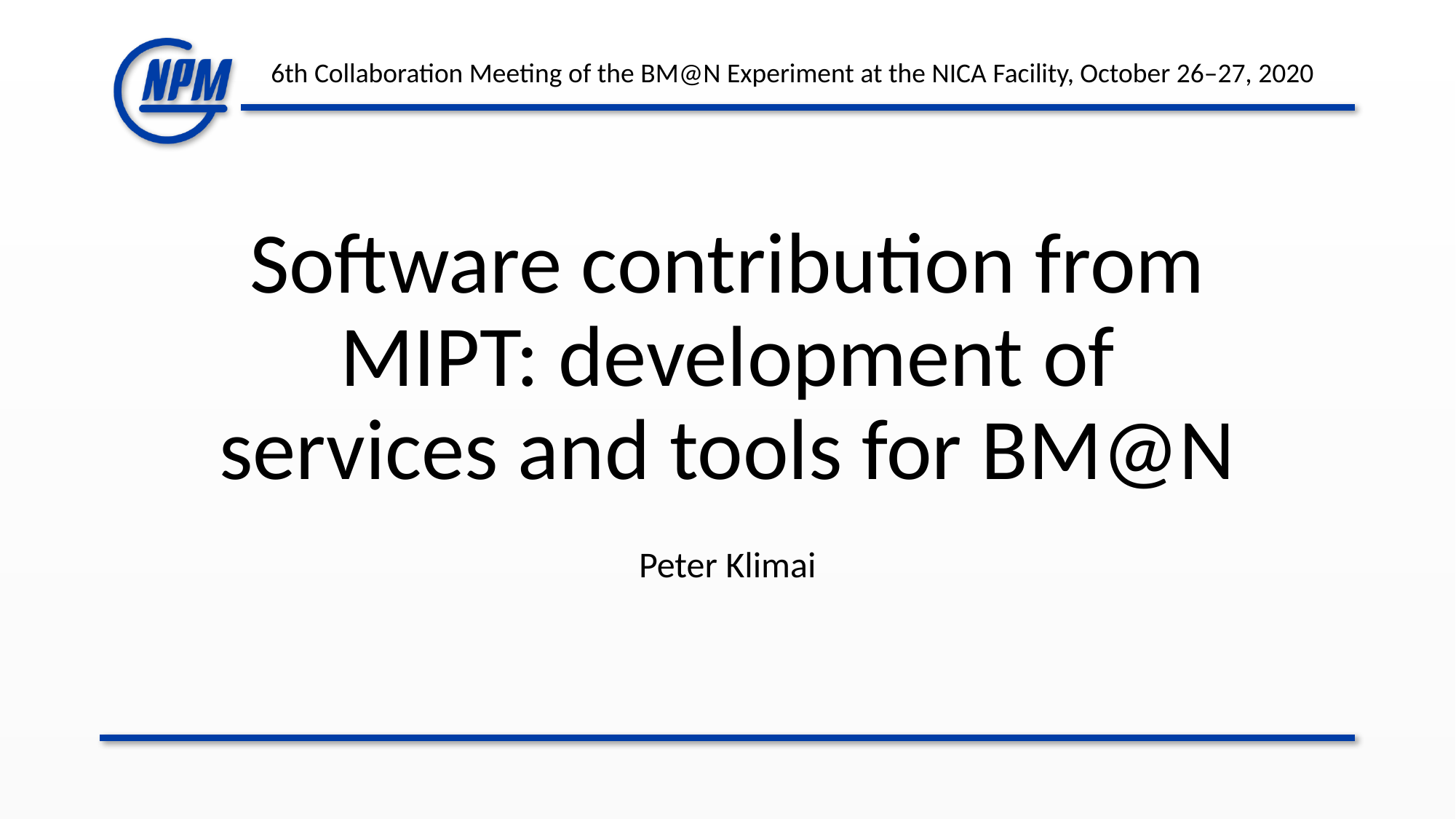

6th Collaboration Meeting of the BM@N Experiment at the NICA Facility, October 26–27, 2020
# Software contribution from MIPT: development of services and tools for BM@N
Peter Klimai